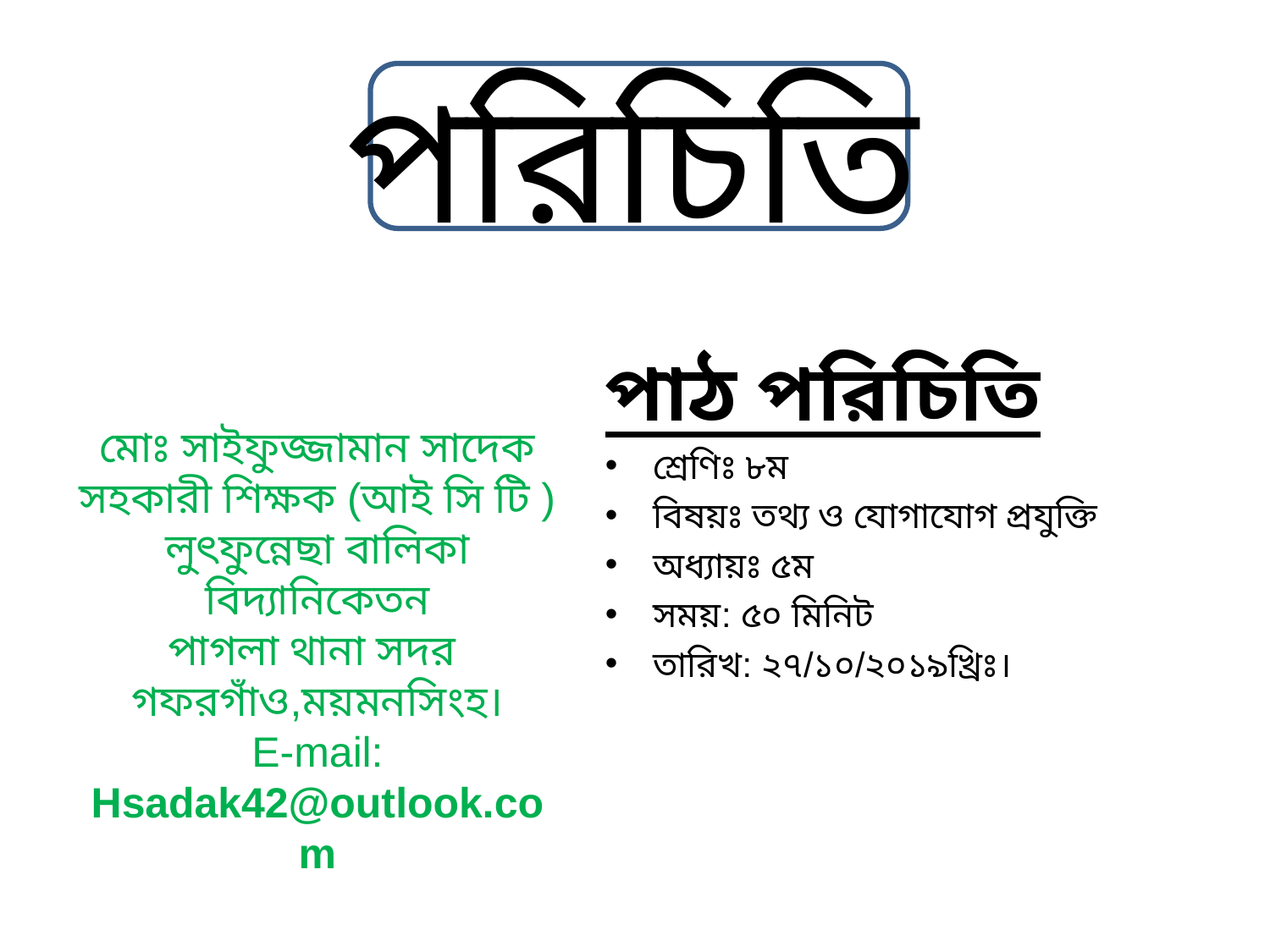

# পরিচিতি

পাঠ পরিচিতি
শ্রেণিঃ ৮ম
বিষয়ঃ তথ্য ও যোগাযোগ প্রযুক্তি
অধ্যায়ঃ ৫ম
সময়: ৫০ মিনিট
তারিখ: ২৭/১০/২০১৯খ্রিঃ।

মোঃ সাইফুজ্জামান সাদেক
সহকারী শিক্ষক (আই সি টি )
লুৎফুন্নেছা বালিকা বিদ্যানিকেতন
পাগলা থানা সদর
গফরগাঁও,ময়মনসিংহ।
E-mail: Hsadak42@outlook.com